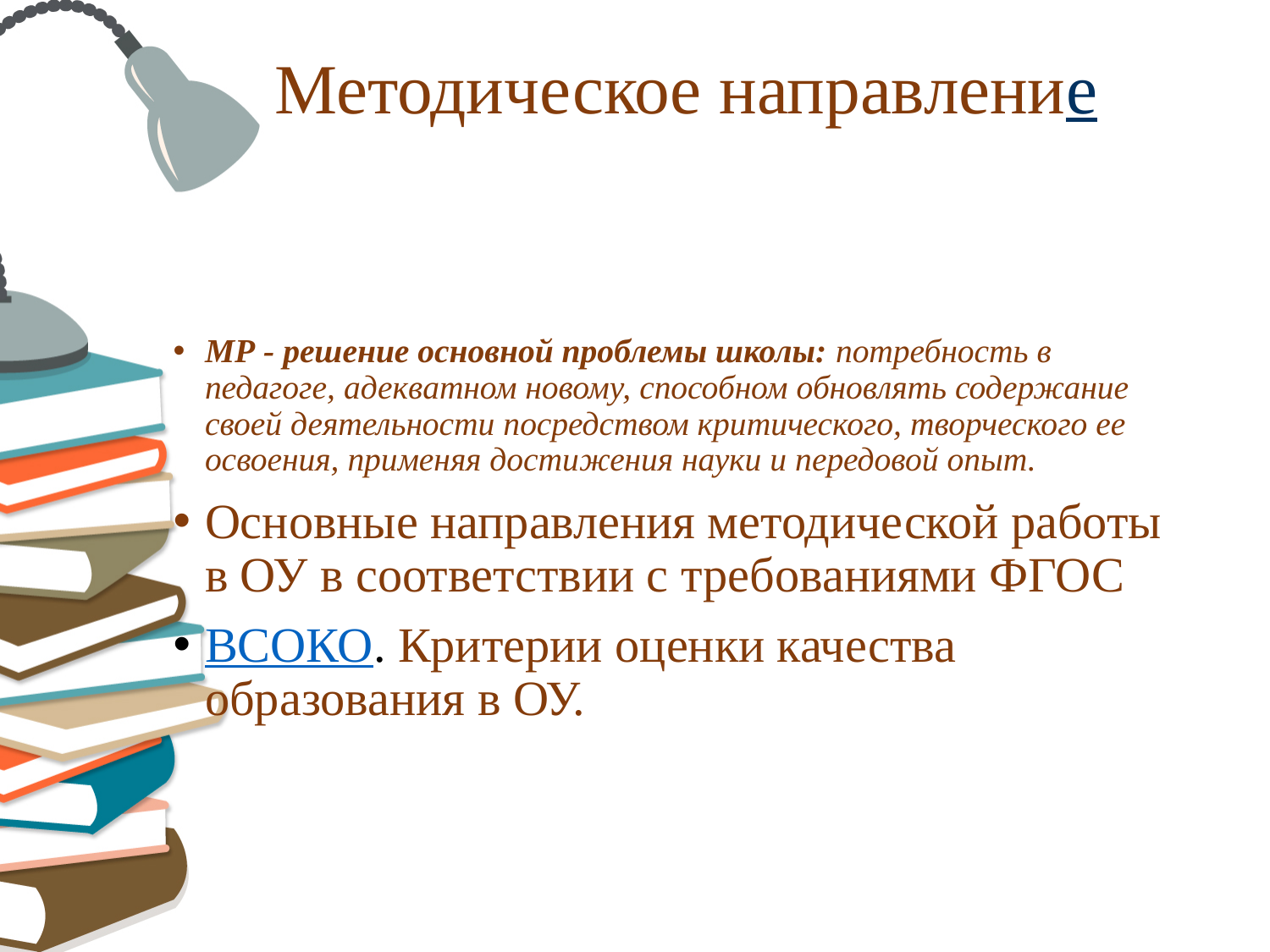

# Методическое направление

МР - решение основной проблемы школы: потребность в педагоге, адекватном новому, способном обновлять содержание своей деятельности посредством критического, творческого ее освоения, применяя достижения науки и передовой опыт.
Основные направления методической работы в ОУ в соответствии с требованиями ФГОС
ВСОКО. Критерии оценки качества образования в ОУ.